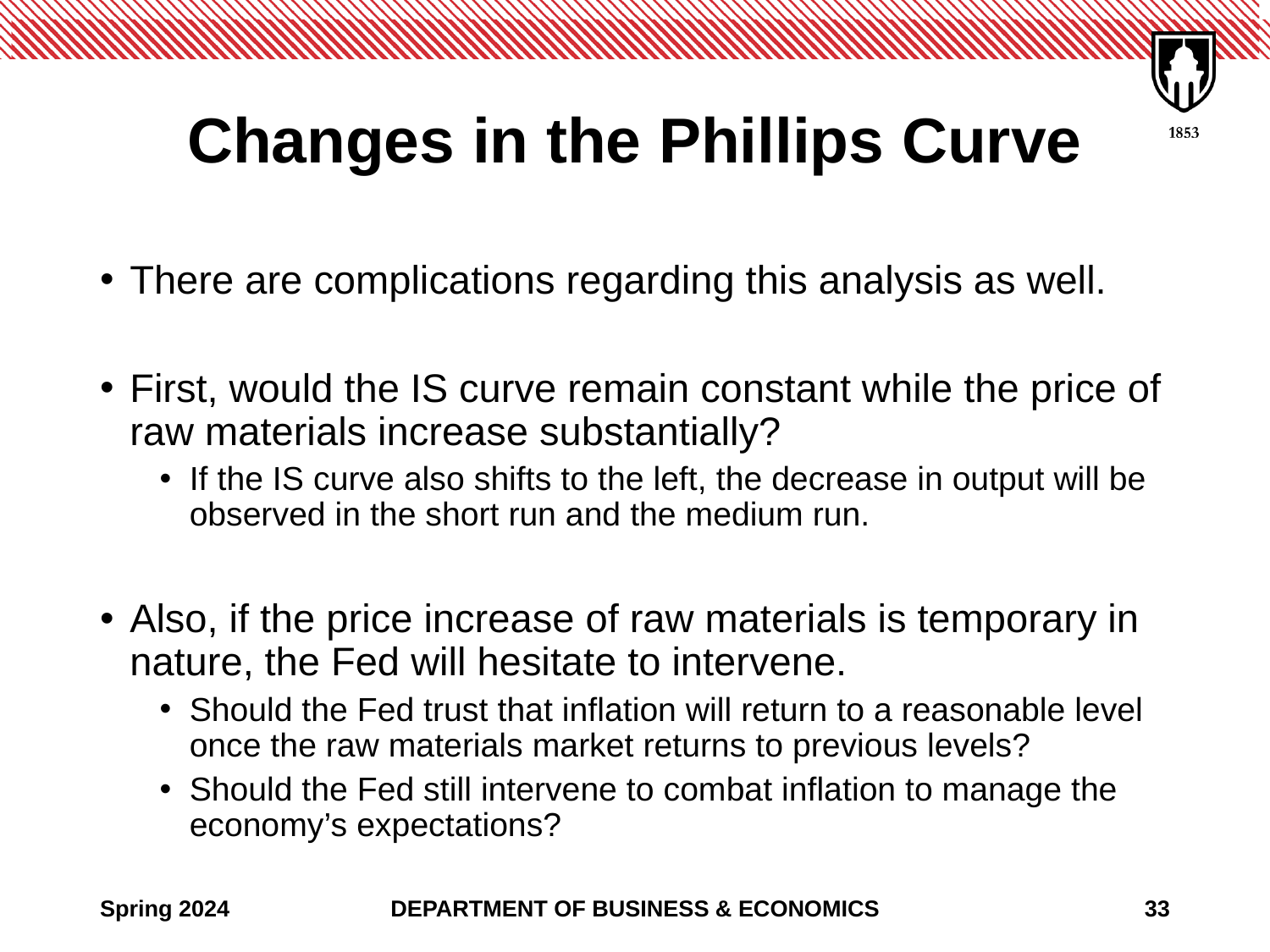

# Changes in the Phillips Curve
There are complications regarding this analysis as well.

First, would the IS curve remain constant while the price of raw materials increase substantially?
If the IS curve also shifts to the left, the decrease in output will be observed in the short run and the medium run.

Also, if the price increase of raw materials is temporary in nature, the Fed will hesitate to intervene.
Should the Fed trust that inflation will return to a reasonable level once the raw materials market returns to previous levels?
Should the Fed still intervene to combat inflation to manage the economy’s expectations?
Spring 2024
DEPARTMENT OF BUSINESS & ECONOMICS
33